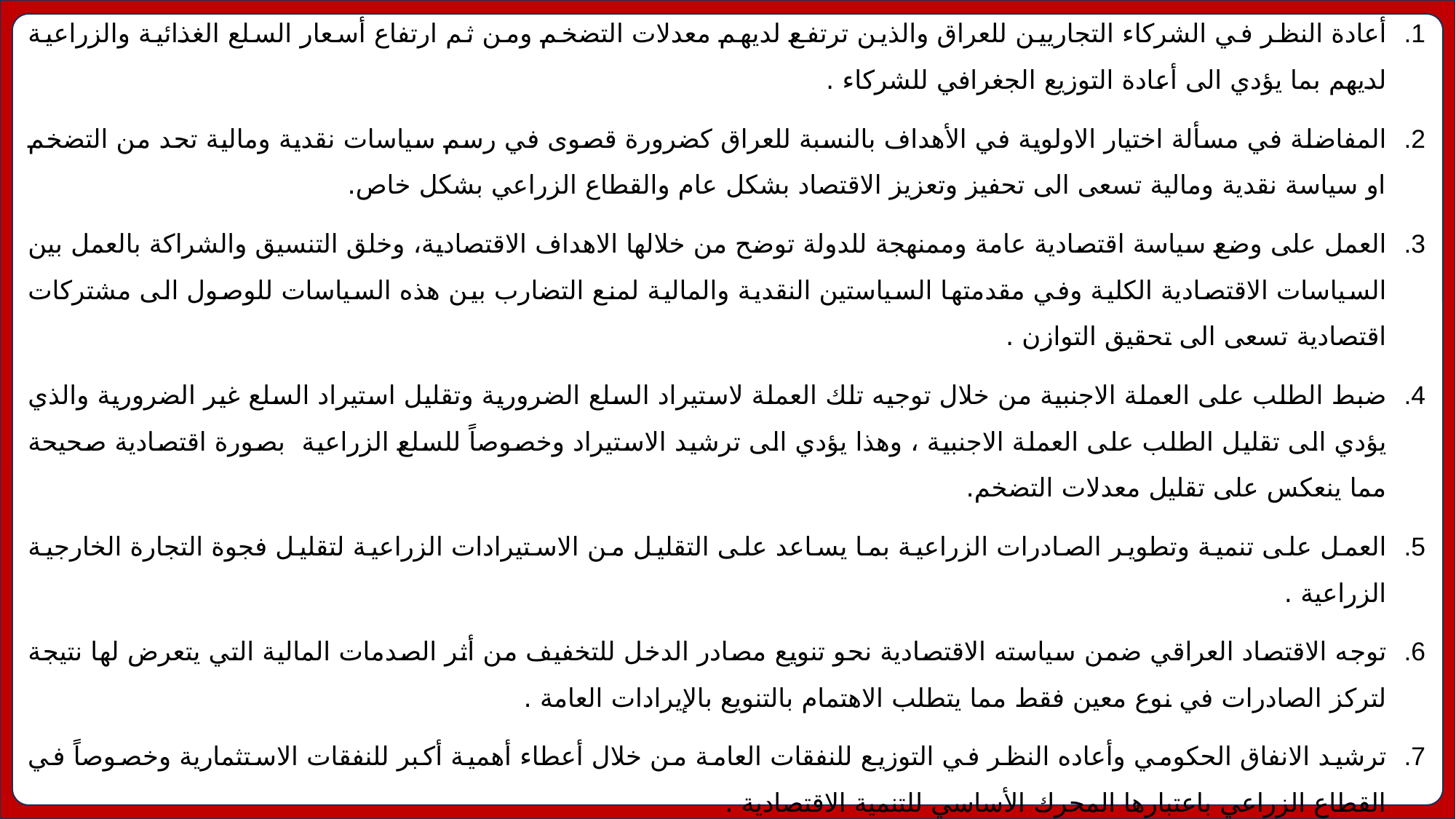

التوصيات
أعادة النظر في الشركاء التجاريين للعراق والذين ترتفع لديهم معدلات التضخم ومن ثم ارتفاع أسعار السلع الغذائية والزراعية لديهم بما يؤدي الى أعادة التوزيع الجغرافي للشركاء .
المفاضلة في مسألة اختيار الاولوية في الأهداف بالنسبة للعراق كضرورة قصوى في رسم سياسات نقدية ومالية تحد من التضخم او سياسة نقدية ومالية تسعى الى تحفيز وتعزيز الاقتصاد بشكل عام والقطاع الزراعي بشكل خاص.
العمل على وضع سياسة اقتصادية عامة وممنهجة للدولة توضح من خلالها الاهداف الاقتصادية، وخلق التنسيق والشراكة بالعمل بين السياسات الاقتصادية الكلية وفي مقدمتها السياستين النقدية والمالية لمنع التضارب بين هذه السياسات للوصول الى مشتركات اقتصادية تسعى الى تحقيق التوازن .
ضبط الطلب على العملة الاجنبية من خلال توجيه تلك العملة لاستيراد السلع الضرورية وتقليل استيراد السلع غير الضرورية والذي يؤدي الى تقليل الطلب على العملة الاجنبية ، وهذا يؤدي الى ترشيد الاستيراد وخصوصاً للسلع الزراعية  بصورة اقتصادية صحيحة مما ينعكس على تقليل معدلات التضخم.
العمل على تنمية وتطوير الصادرات الزراعية بما يساعد على التقليل من الاستيرادات الزراعية لتقليل فجوة التجارة الخارجية الزراعية .
توجه الاقتصاد العراقي ضمن سياسته الاقتصادية نحو تنويع مصادر الدخل للتخفيف من أثر الصدمات المالية التي يتعرض لها نتيجة لتركز الصادرات في نوع معين فقط مما يتطلب الاهتمام بالتنويع بالإيرادات العامة .
ترشيد الانفاق الحكومي وأعاده النظر في التوزيع للنفقات العامة من خلال أعطاء أهمية أكبر للنفقات الاستثمارية وخصوصاً في القطاع الزراعي باعتبارها المحرك الأساسي للتنمية الاقتصادية .